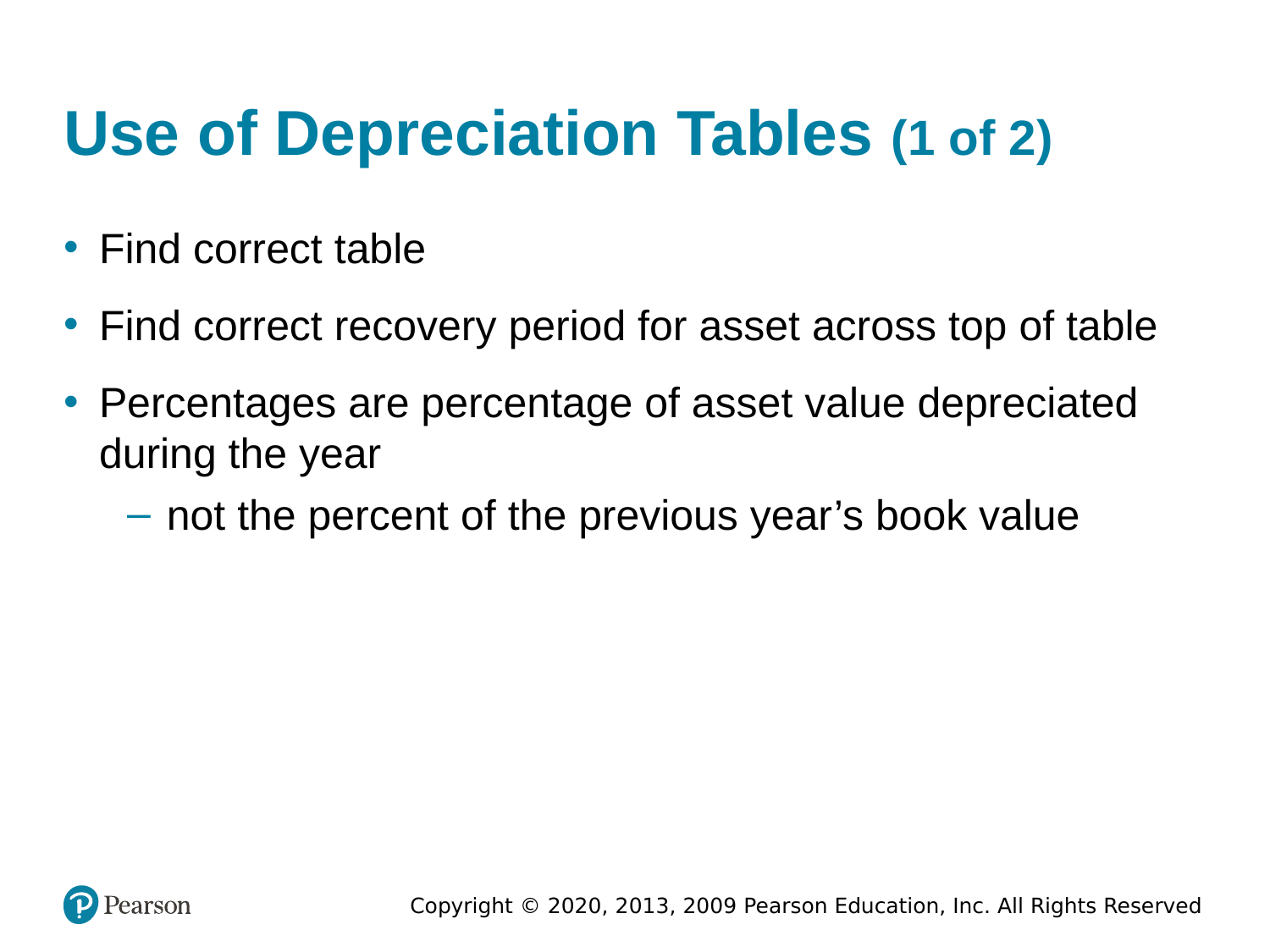

# Use of Depreciation Tables (1 of 2)
Find correct table
Find correct recovery period for asset across top of table
Percentages are percentage of asset value depreciated during the year
not the percent of the previous year’s book value